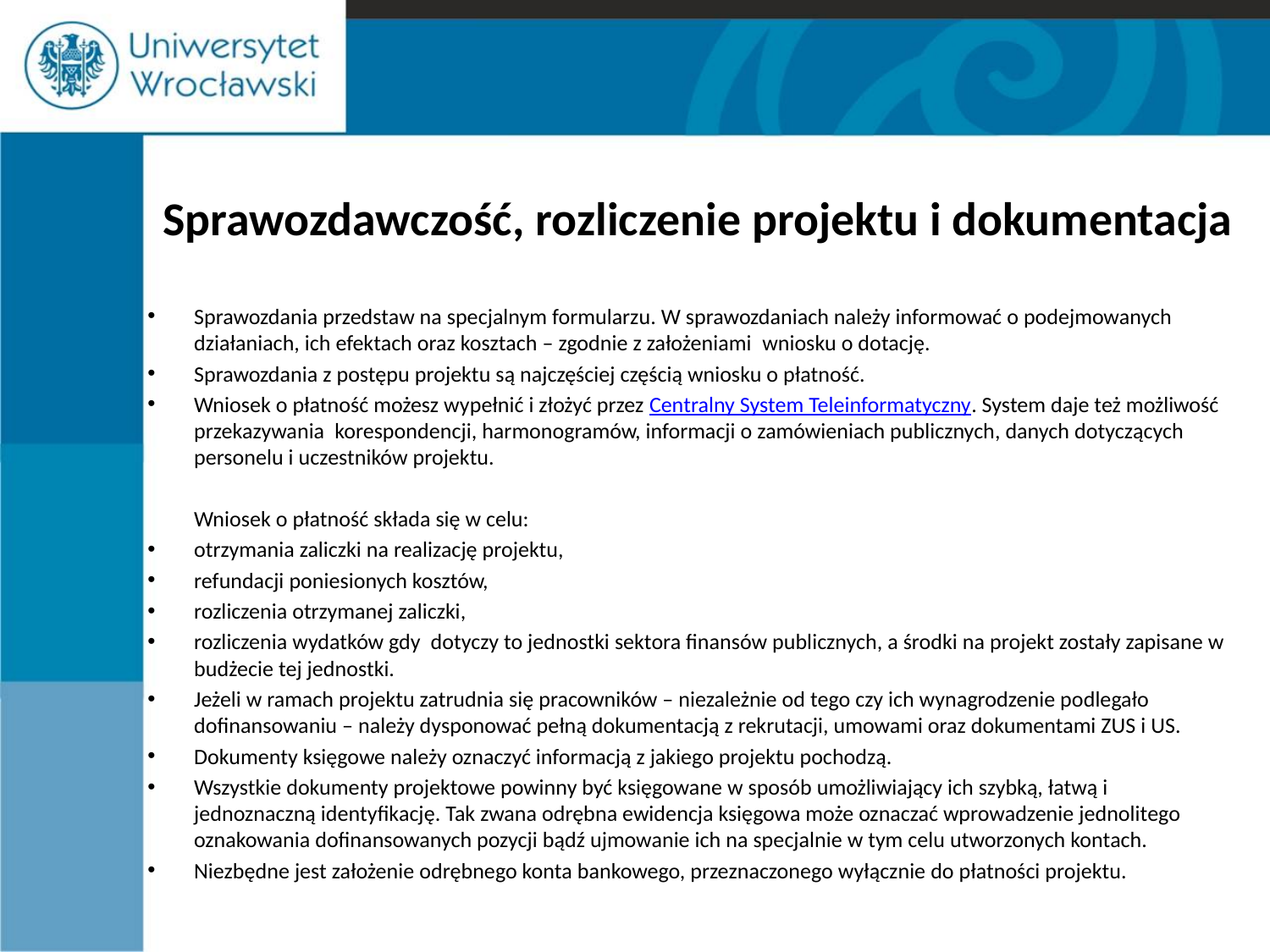

# Sprawozdawczość, rozliczenie projektu i dokumentacja
Sprawozdania przedstaw na specjalnym formularzu. W sprawozdaniach należy informować o podejmowanych działaniach, ich efektach oraz kosztach – zgodnie z założeniami  wniosku o dotację.
Sprawozdania z postępu projektu są najczęściej częścią wniosku o płatność.
Wniosek o płatność możesz wypełnić i złożyć przez Centralny System Teleinformatyczny. System daje też możliwość przekazywania  korespondencji, harmonogramów, informacji o zamówieniach publicznych, danych dotyczących personelu i uczestników projektu.

	Wniosek o płatność składa się w celu:
otrzymania zaliczki na realizację projektu,
refundacji poniesionych kosztów,
rozliczenia otrzymanej zaliczki,
rozliczenia wydatków gdy  dotyczy to jednostki sektora finansów publicznych, a środki na projekt zostały zapisane w budżecie tej jednostki.
Jeżeli w ramach projektu zatrudnia się pracowników – niezależnie od tego czy ich wynagrodzenie podlegało dofinansowaniu – należy dysponować pełną dokumentacją z rekrutacji, umowami oraz dokumentami ZUS i US.
Dokumenty księgowe należy oznaczyć informacją z jakiego projektu pochodzą.
Wszystkie dokumenty projektowe powinny być księgowane w sposób umożliwiający ich szybką, łatwą i jednoznaczną identyfikację. Tak zwana odrębna ewidencja księgowa może oznaczać wprowadzenie jednolitego oznakowania dofinansowanych pozycji bądź ujmowanie ich na specjalnie w tym celu utworzonych kontach.
Niezbędne jest założenie odrębnego konta bankowego, przeznaczonego wyłącznie do płatności projektu.